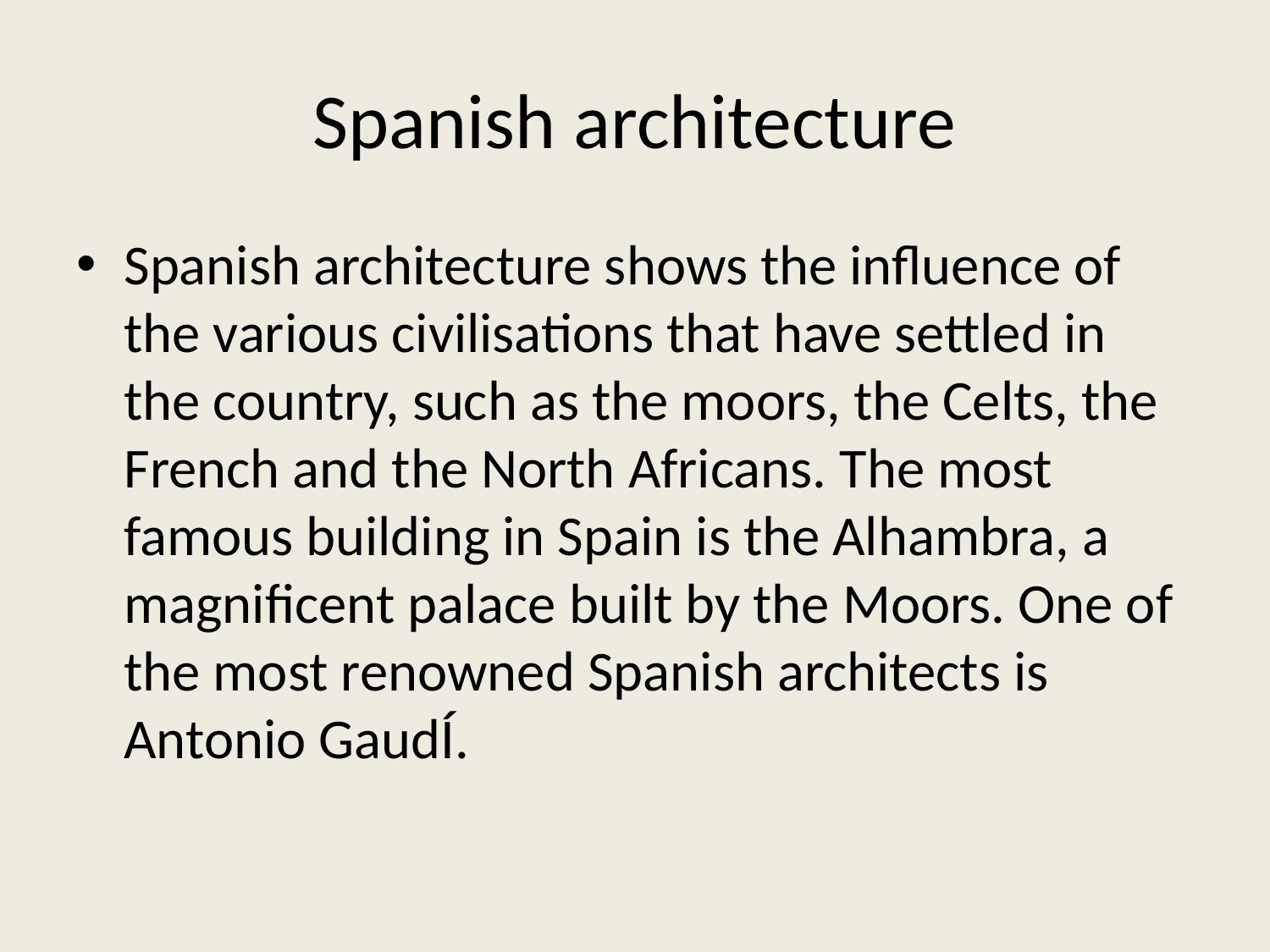

# Spanish architecture
Spanish architecture shows the influence of the various civilisations that have settled in the country, such as the moors, the Celts, the French and the North Africans. The most famous building in Spain is the Alhambra, a magnificent palace built by the Moors. One of the most renowned Spanish architects is Antonio GaudÍ.